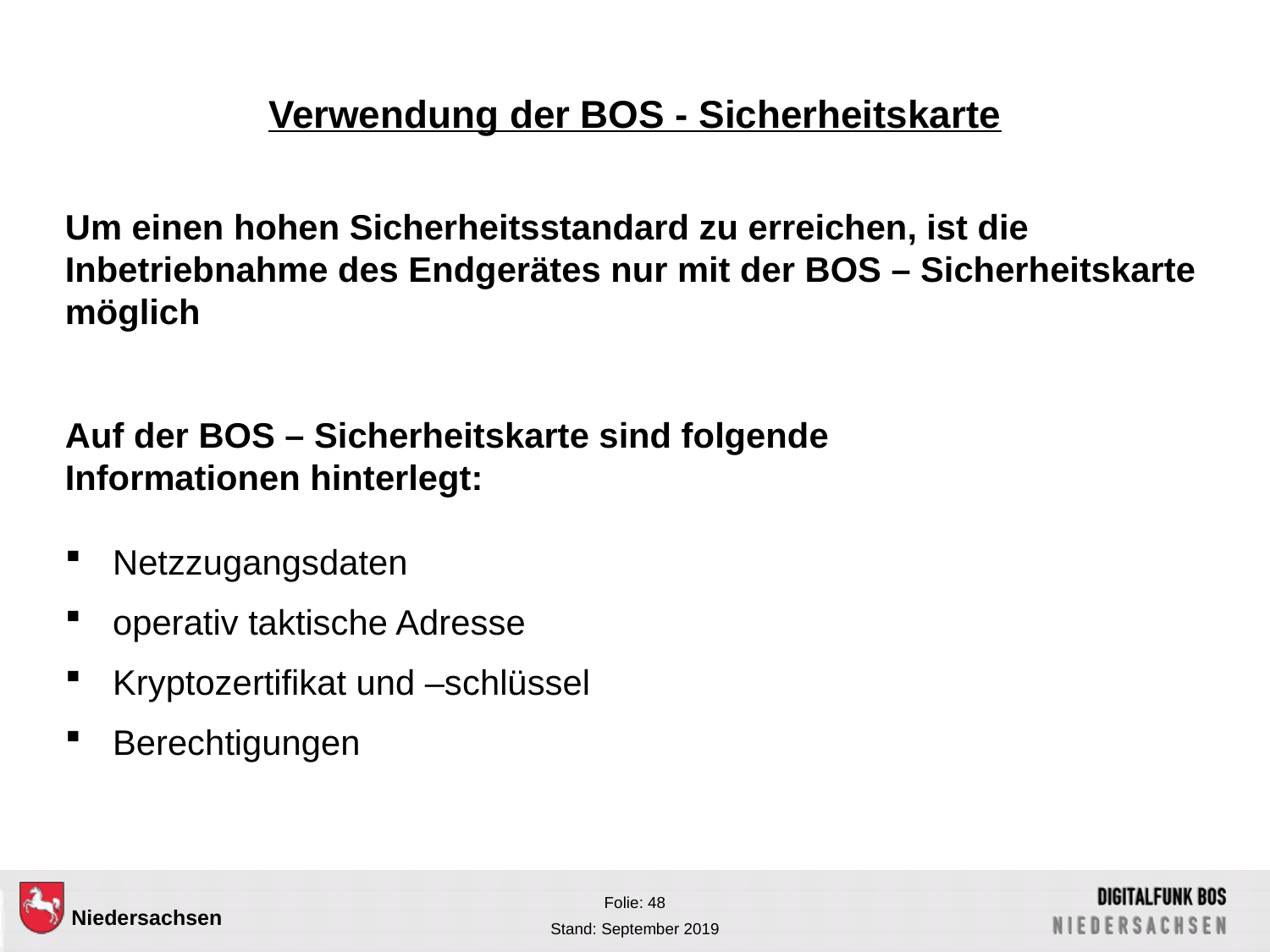

Verwendung der BOS - Sicherheitskarte
Um einen hohen Sicherheitsstandard zu erreichen, ist die Inbetriebnahme des Endgerätes nur mit der BOS – Sicherheitskarte möglich
Auf der BOS – Sicherheitskarte sind folgende Informationen hinterlegt:

Netzzugangsdaten
operativ taktische Adresse
Kryptozertifikat und –schlüssel
Berechtigungen